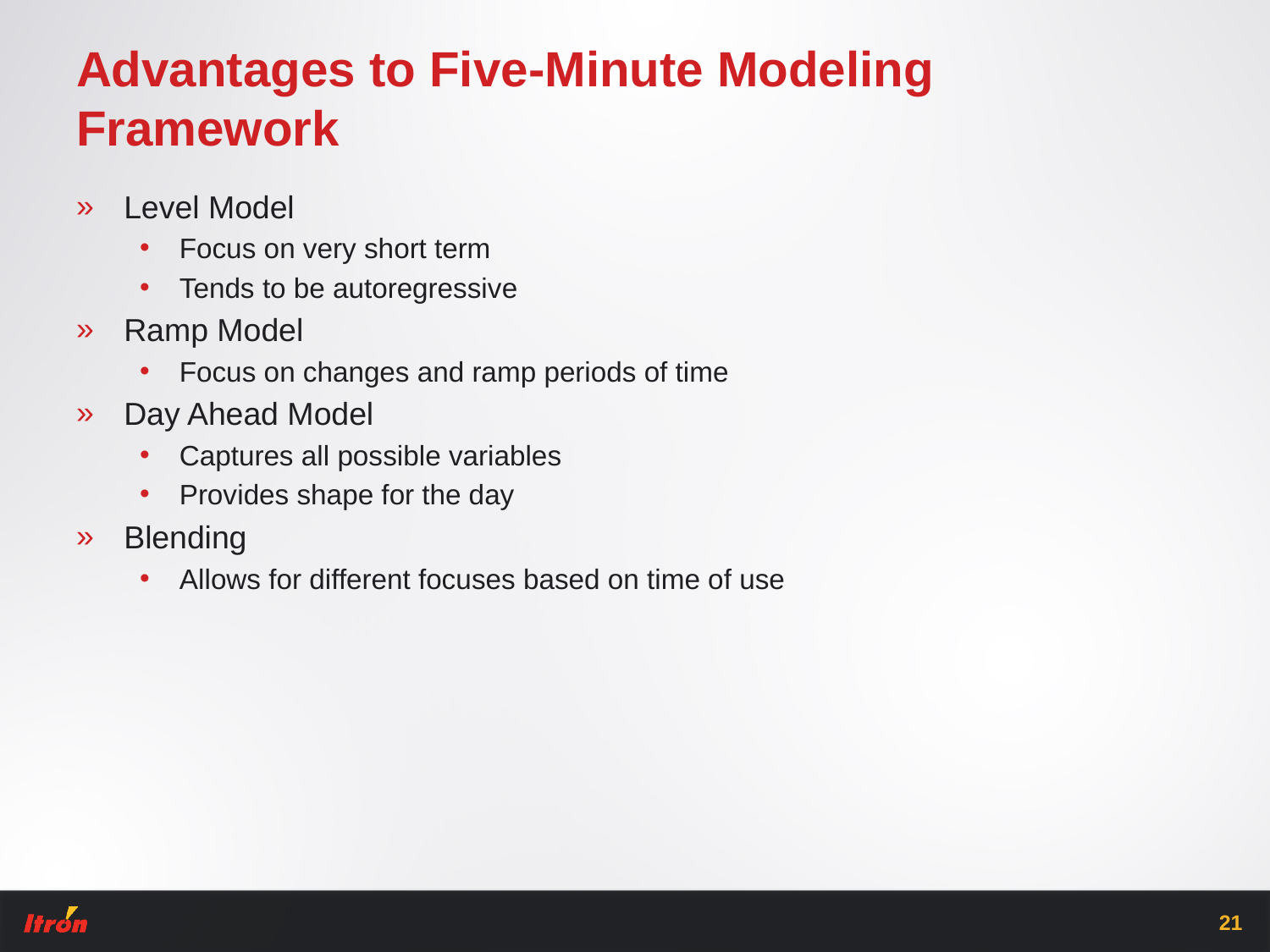

# Advantages to Five-Minute Modeling Framework
Level Model
Focus on very short term
Tends to be autoregressive
Ramp Model
Focus on changes and ramp periods of time
Day Ahead Model
Captures all possible variables
Provides shape for the day
Blending
Allows for different focuses based on time of use
21